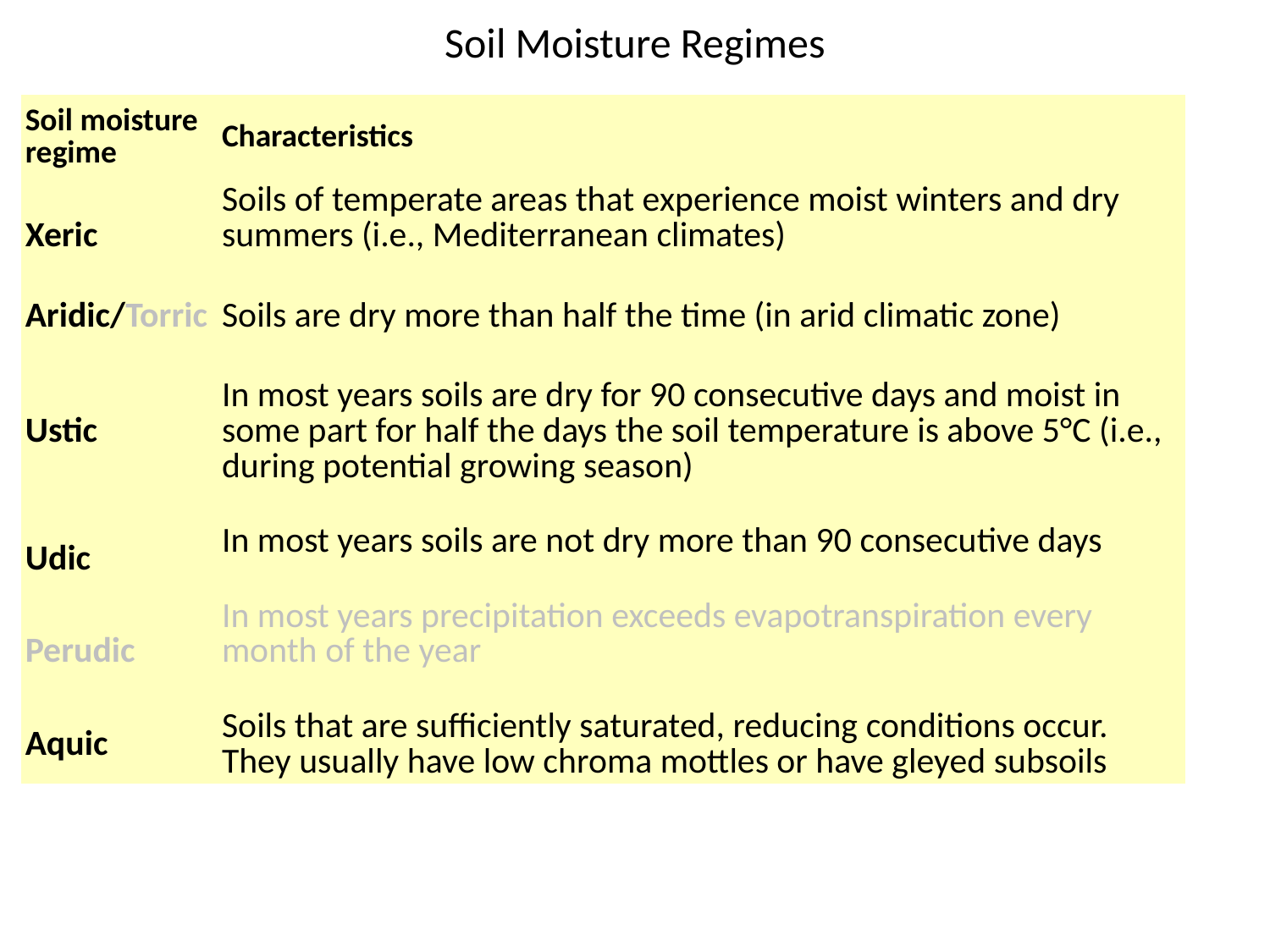

# Soil Moisture Regimes
| Soil moisture regime | Characteristics |
| --- | --- |
| Xeric | Soils of temperate areas that experience moist winters and dry summers (i.e., Mediterranean climates) |
| Aridic/Torric | Soils are dry more than half the time (in arid climatic zone) |
| Ustic | In most years soils are dry for 90 consecutive days and moist in some part for half the days the soil temperature is above 5°C (i.e., during potential growing season) |
| Udic | In most years soils are not dry more than 90 consecutive days |
| Perudic | In most years precipitation exceeds evapotranspiration every month of the year |
| Aquic | Soils that are sufficiently saturated, reducing conditions occur. They usually have low chroma mottles or have gleyed subsoils |